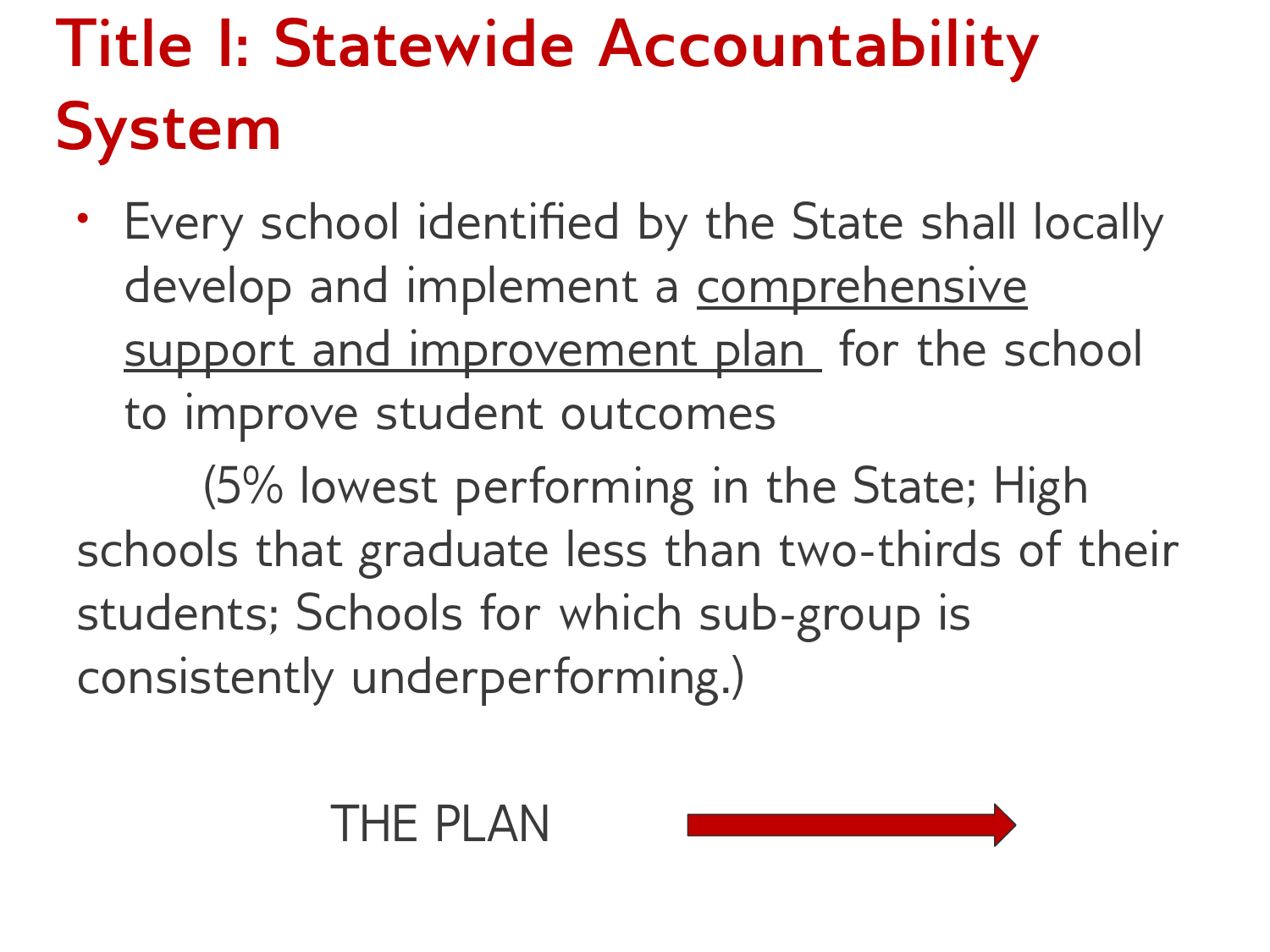

# Title I: Statewide Accountability System
Every school identified by the State shall locally develop and implement a comprehensive support and improvement plan  for the school to improve student outcomes
	(5% lowest performing in the State; High schools that graduate less than two-thirds of their students; Schools for which sub-group is consistently underperforming.)

		THE PLAN